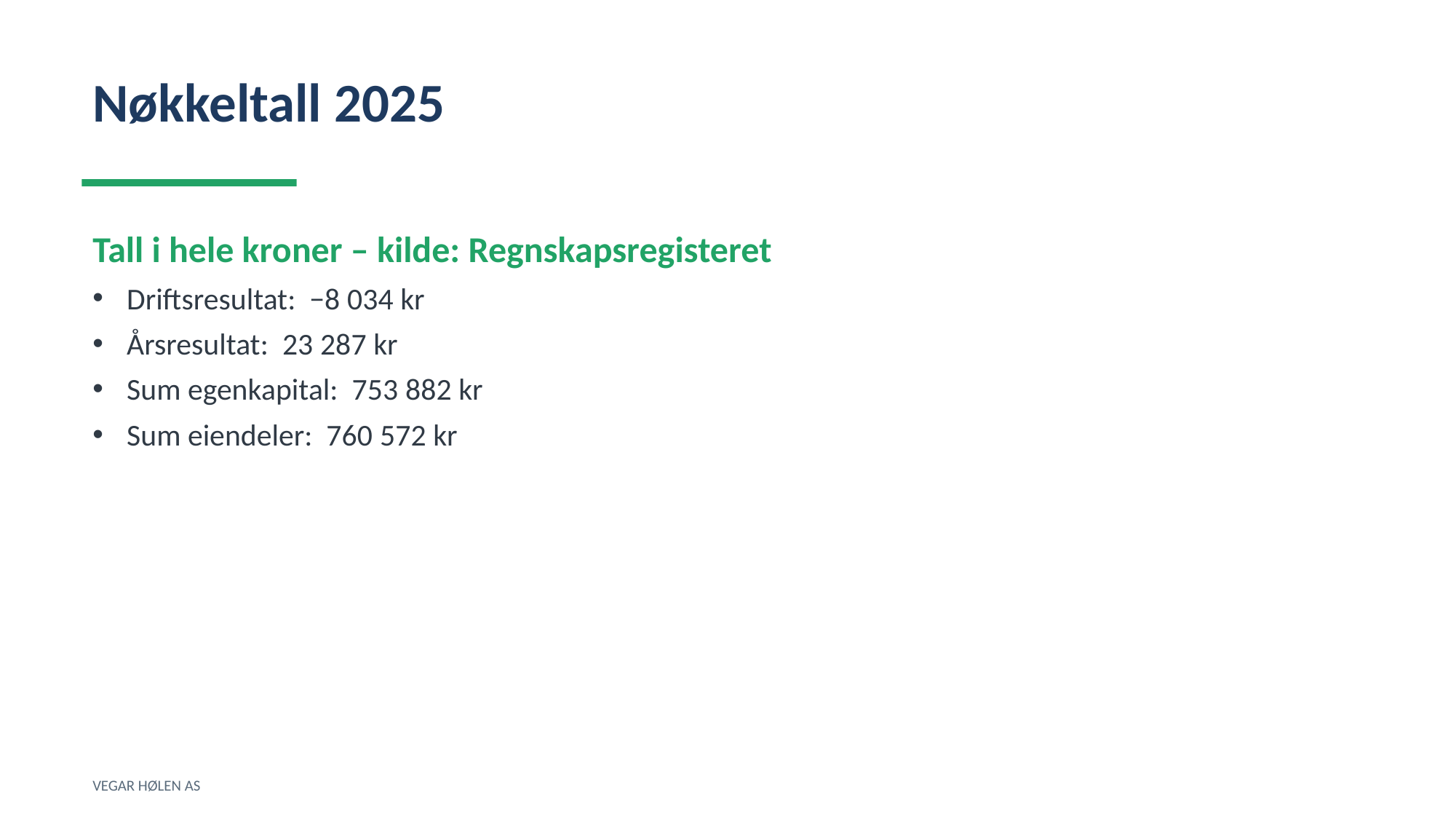

Nøkkeltall 2025

Tall i hele kroner – kilde: Regnskapsregisteret
Driftsresultat:  −8 034 kr
Årsresultat:  23 287 kr
Sum egenkapital:  753 882 kr
Sum eiendeler:  760 572 kr
VEGAR HØLEN AS